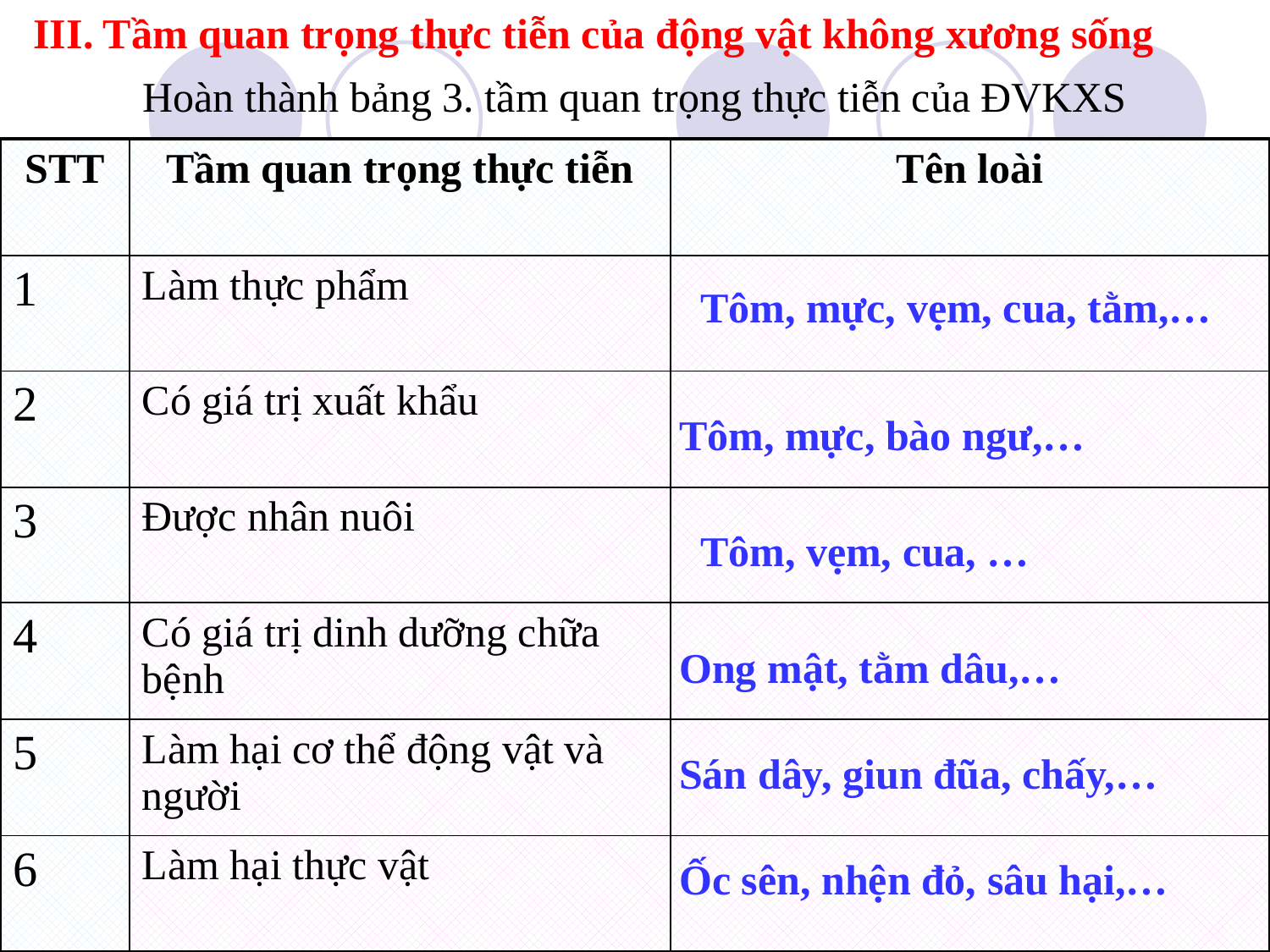

III. Tầm quan trọng thực tiễn của động vật không xương sống
Hoàn thành bảng 3. tầm quan trọng thực tiễn của ĐVKXS
| STT | Tầm quan trọng thực tiễn | Tên loài |
| --- | --- | --- |
| 1 | Làm thực phẩm |  |
| 2 | Có giá trị xuất khẩu |  |
| 3 | Được nhân nuôi |  |
| 4 | Có giá trị dinh dưỡng chữa bệnh |  |
| 5 | Làm hại cơ thể động vật và người |  |
| 6 | Làm hại thực vật |  |

Tôm, mực, vẹm, cua, tằm,…
Tôm, mực, bào ngư,…
Tôm, vẹm, cua, …
Ong mật, tằm dâu,…
Sán dây, giun đũa, chấy,…
Ốc sên, nhện đỏ, sâu hại,…